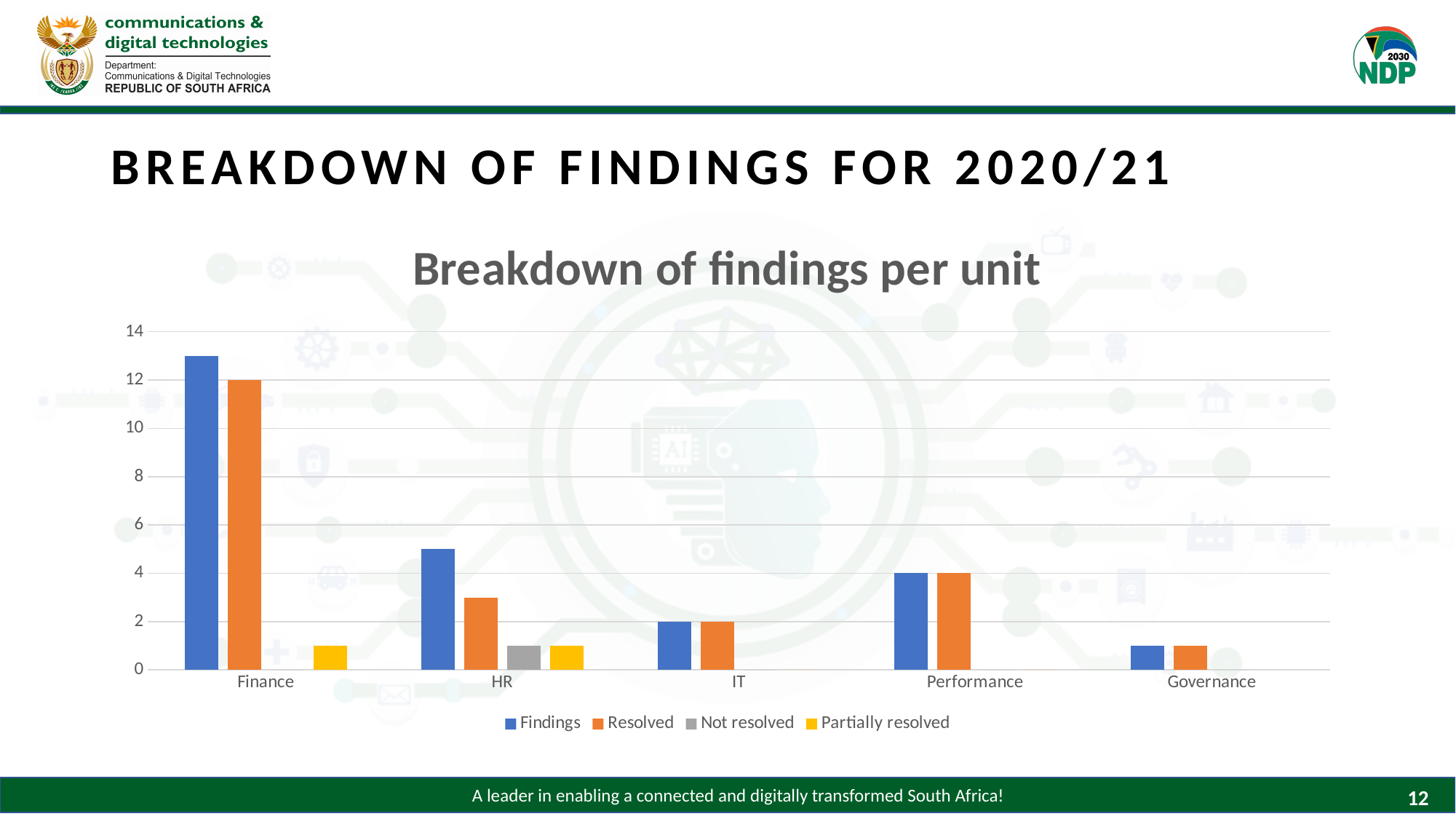

# Breakdown of findings for 2020/21

### Chart: Breakdown of findings per unit

| Category | Findings | Resolved | Not resolved | Partially resolved |
|---|---|---|---|---|
| Finance | 13.0 | 12.0 | 0.0 | 1.0 |
| HR | 5.0 | 3.0 | 1.0 | 1.0 |
| IT | 2.0 | 2.0 | 0.0 | 0.0 |
| Performance | 4.0 | 4.0 | 0.0 | 0.0 |
| Governance | 1.0 | 1.0 | 0.0 | None |